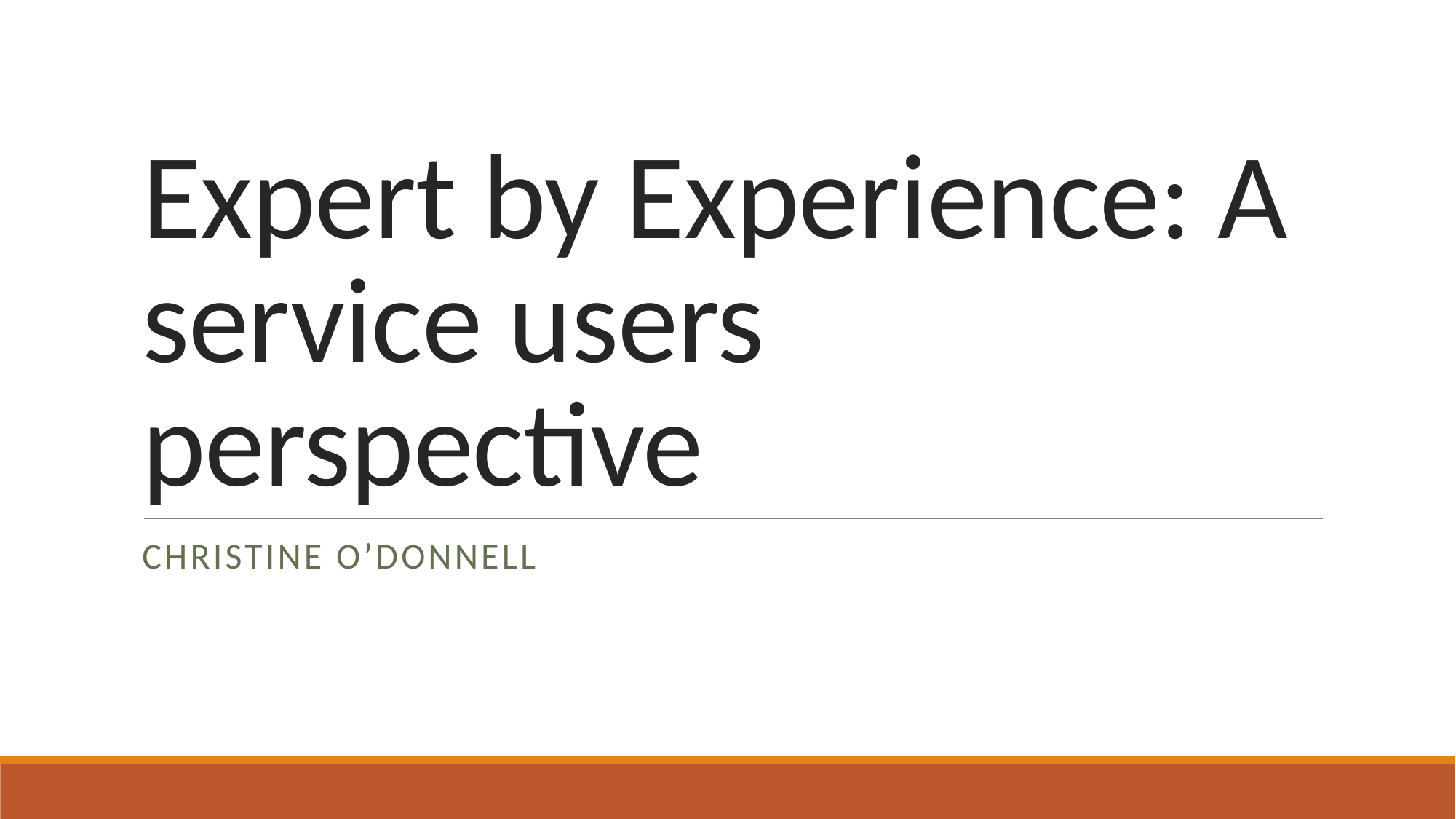

# Expert by Experience: A service users perspective
Christine o’donnell